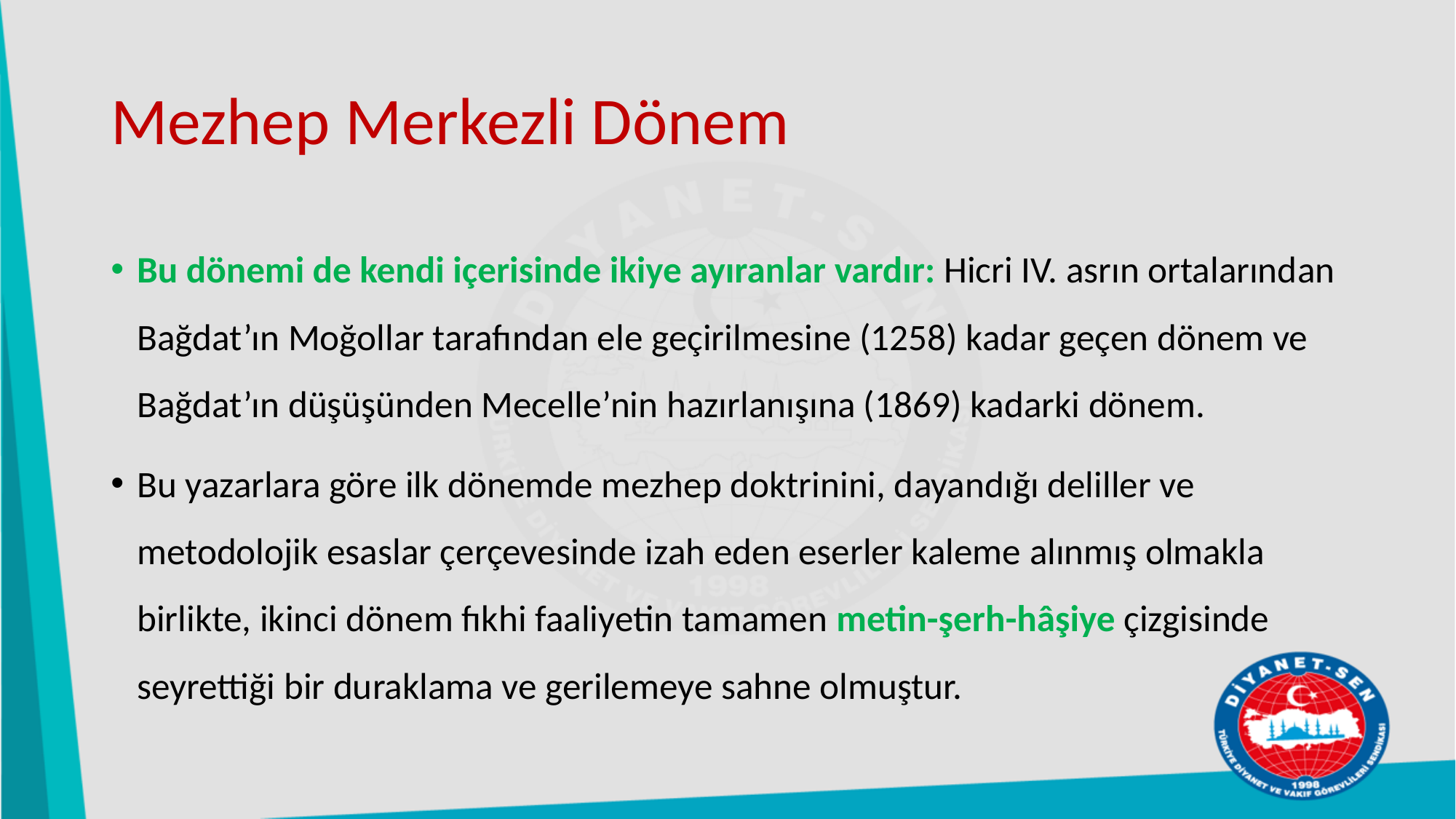

# Mezhep Merkezli Dönem
Bu dönemi de kendi içerisinde ikiye ayıranlar vardır: Hicri IV. asrın ortalarından Bağdat’ın Moğollar tarafından ele geçirilmesine (1258) kadar geçen dönem ve Bağdat’ın düşüşünden Mecelle’nin hazırlanışına (1869) kadarki dönem.
Bu yazarlara göre ilk dönemde mezhep doktrinini, dayandığı deliller ve metodolojik esaslar çerçevesinde izah eden eserler kaleme alınmış olmakla birlikte, ikinci dönem fıkhi faaliyetin tamamen metin-şerh-hâşiye çizgisinde seyrettiği bir duraklama ve gerilemeye sahne olmuştur.